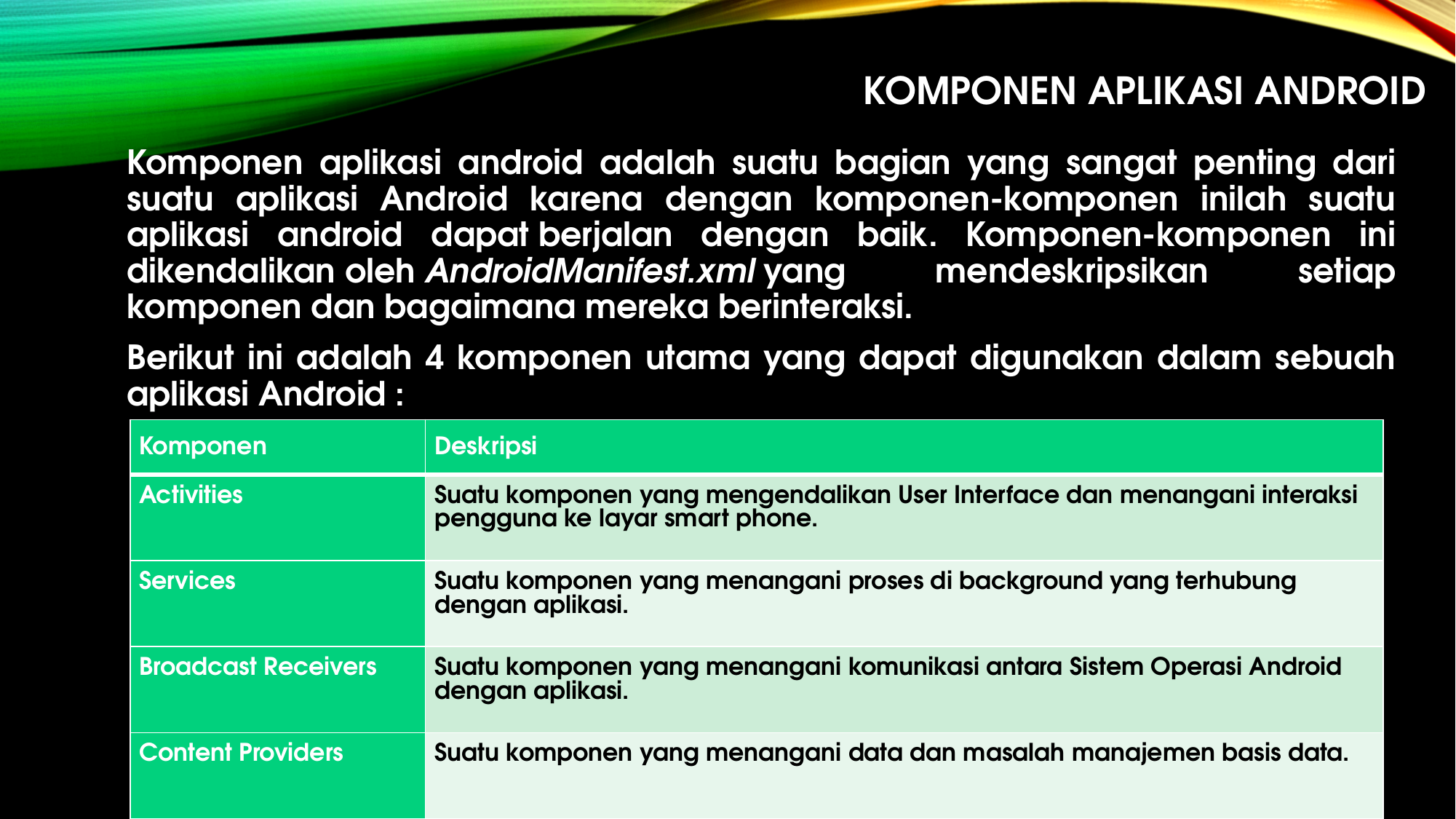

# Komponen Aplikasi Android
Komponen aplikasi android adalah suatu bagian yang sangat penting dari suatu aplikasi Android karena dengan komponen-komponen inilah suatu aplikasi android dapat berjalan dengan baik. Komponen-komponen ini dikendalikan oleh AndroidManifest.xml yang mendeskripsikan setiap komponen dan bagaimana mereka berinteraksi.
Berikut ini adalah 4 komponen utama yang dapat digunakan dalam sebuah aplikasi Android :

| Komponen | Deskripsi |
| --- | --- |
| Activities | Suatu komponen yang mengendalikan User Interface dan menangani interaksi pengguna ke layar smart phone. |
| Services | Suatu komponen yang menangani proses di background yang terhubung dengan aplikasi. |
| Broadcast Receivers | Suatu komponen yang menangani komunikasi antara Sistem Operasi Android dengan aplikasi. |
| Content Providers | Suatu komponen yang menangani data dan masalah manajemen basis data. |